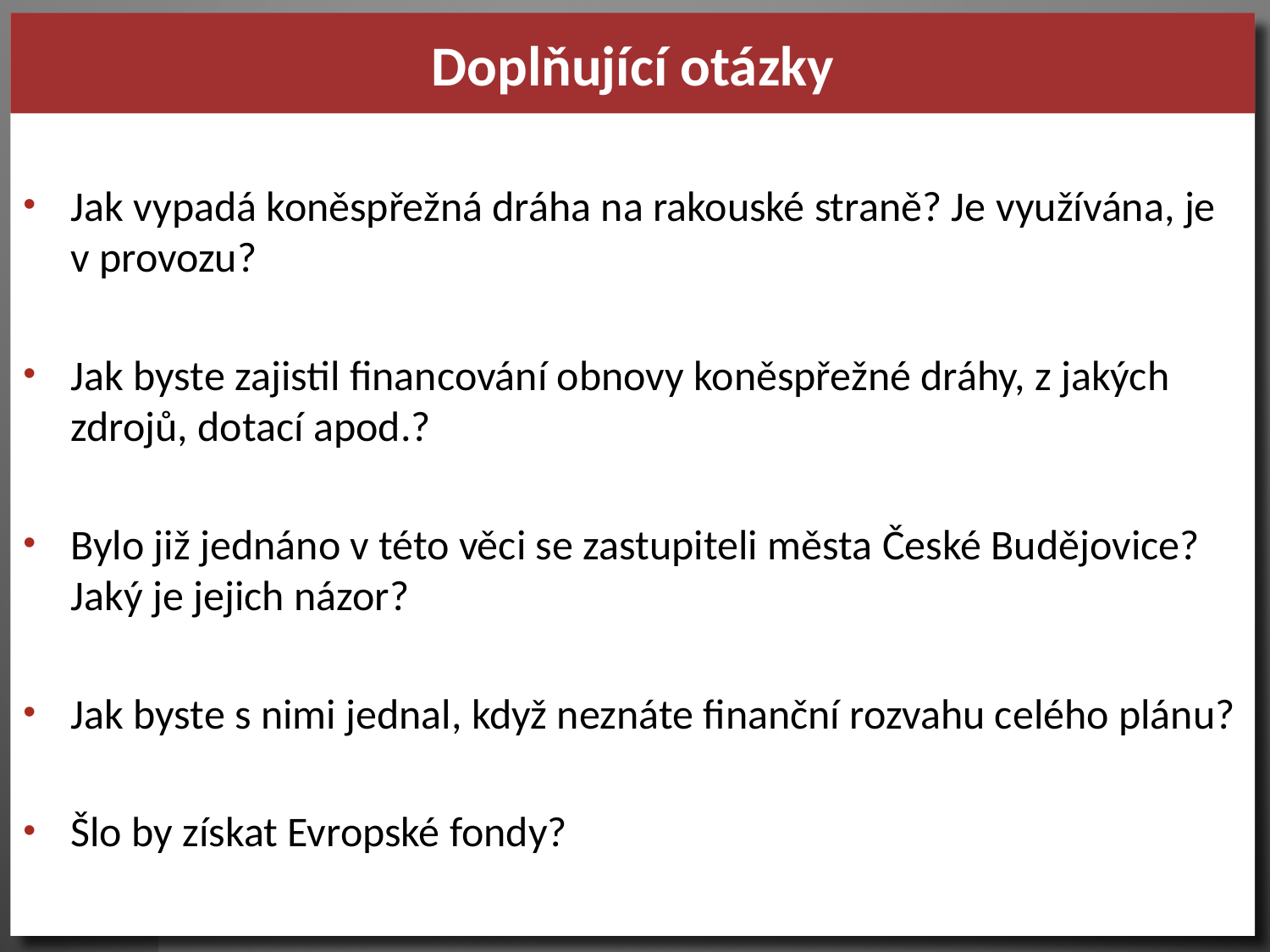

Doplňující otázky

Jak vypadá koněspřežná dráha na rakouské straně? Je využívána, je v provozu?

Jak byste zajistil financování obnovy koněspřežné dráhy, z jakých zdrojů, dotací apod.?

Bylo již jednáno v této věci se zastupiteli města České Budějovice? Jaký je jejich názor?

Jak byste s nimi jednal, když neznáte finanční rozvahu celého plánu?

Šlo by získat Evropské fondy?